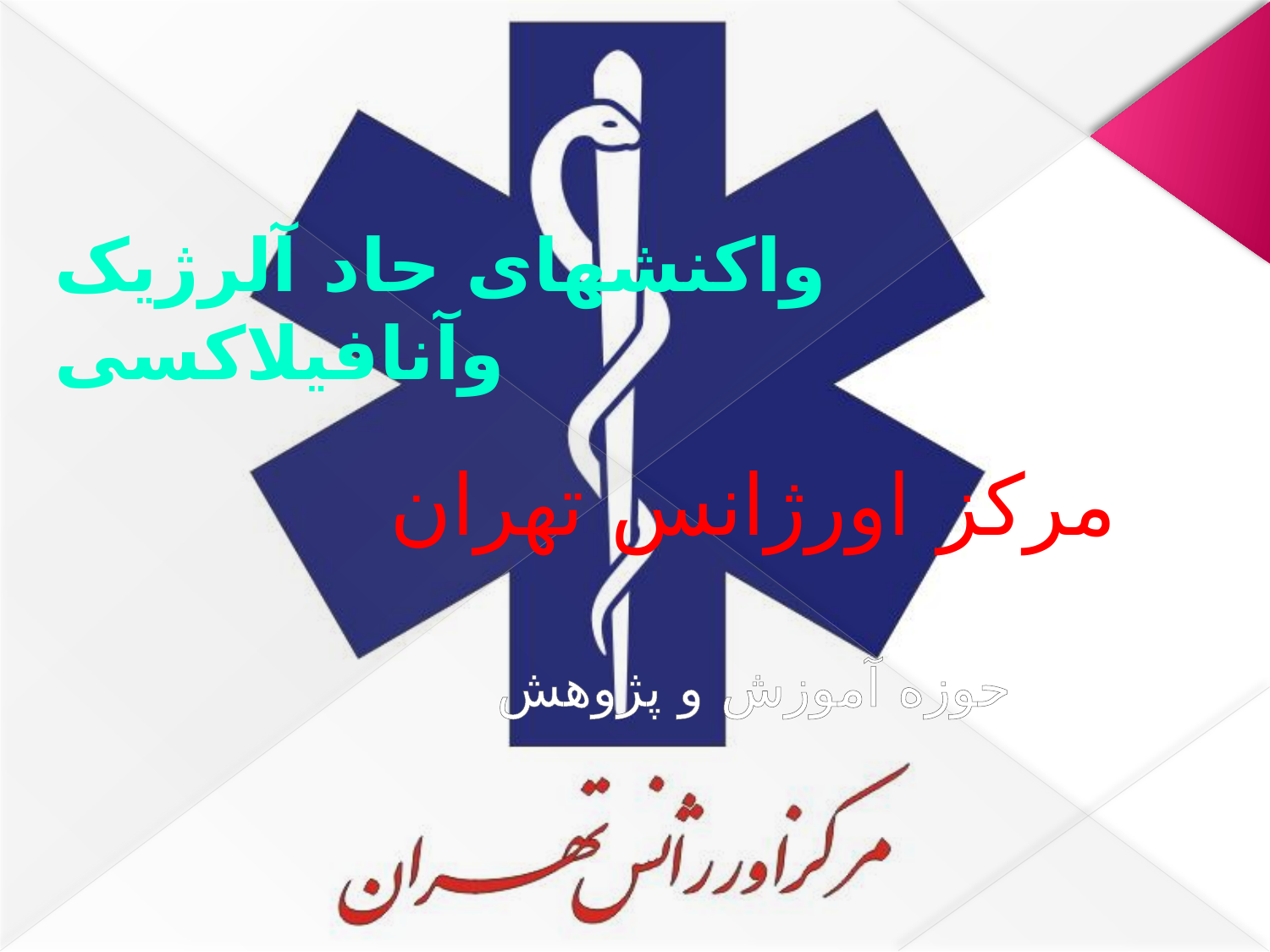

# واکنشهای حاد آلرژیک وآنافیلاکسی
مرکز اورژانس تهران

حوزه آموزش و پژوهش